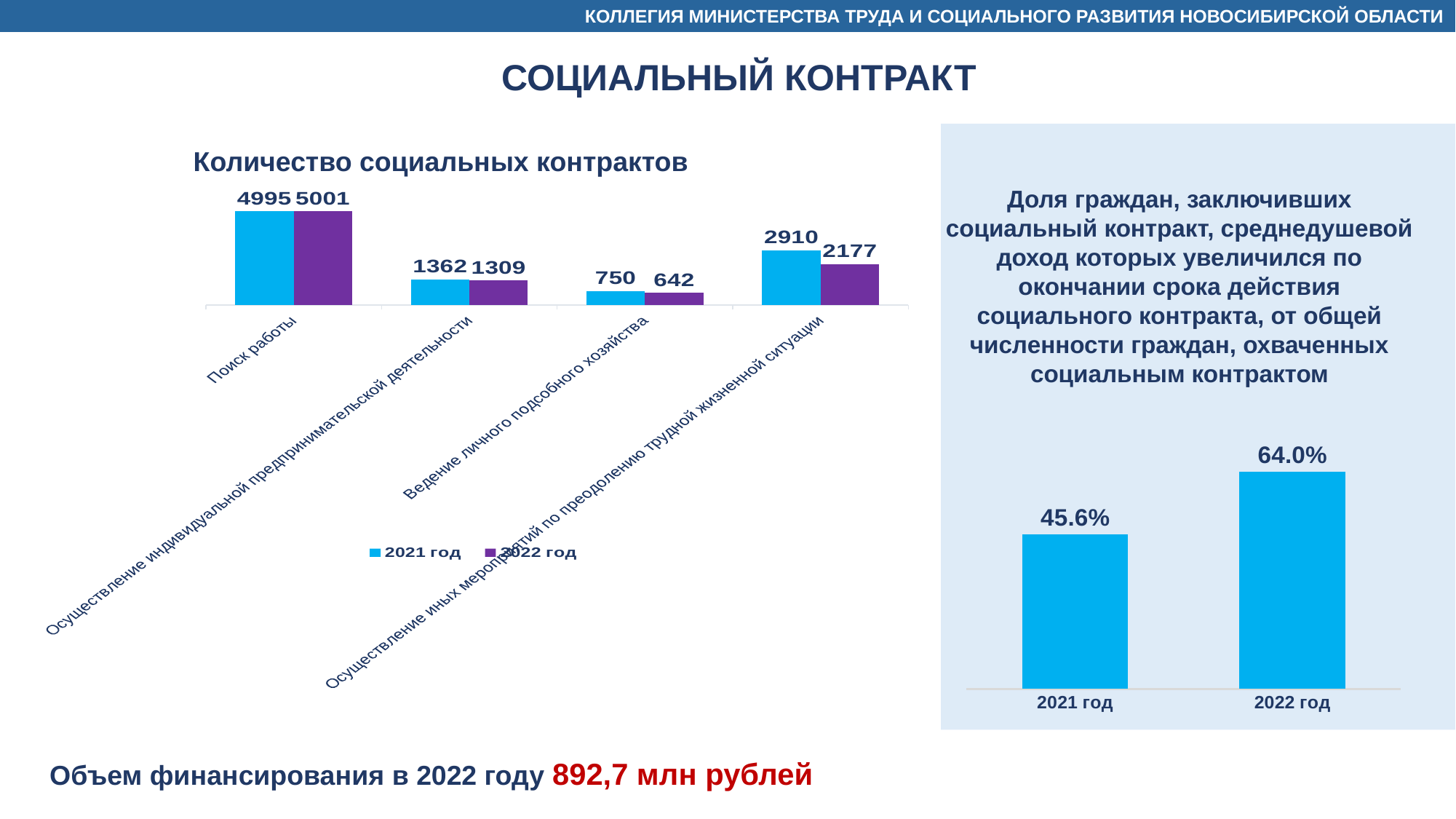

КОЛЛЕГИЯ МИНИСТЕРСТВА ТРУДА И СОЦИАЛЬНОГО РАЗВИТИЯ НОВОСИБИРСКОЙ ОБЛАСТИ
СОЦИАЛЬНЫЙ КОНТРАКТ

Количество социальных контрактов
Доля граждан, заключивших социальный контракт, среднедушевой доход которых увеличился по окончании срока действия социального контракта, от общей численности граждан, охваченных социальным контрактом

### Chart

| Category | 2021 год | 2022 год |
|---|---|---|
| Поиск работы | 4995.0 | 5001.0 |
| Осуществление индивидуальной предпринимательской деятельности | 1362.0 | 1309.0 |
| Ведение личного подсобного хозяйства | 750.0 | 642.0 |
| Осуществление иных мероприятий по преодолению трудной жизненной ситуации | 2910.0 | 2177.0 |

### Chart

| Category | Ряд 1 |
|---|---|
| 2021 год | 0.456 |
| 2022 год | 0.6404 |
Объем финансирования в 2022 году 892,7 млн рублей